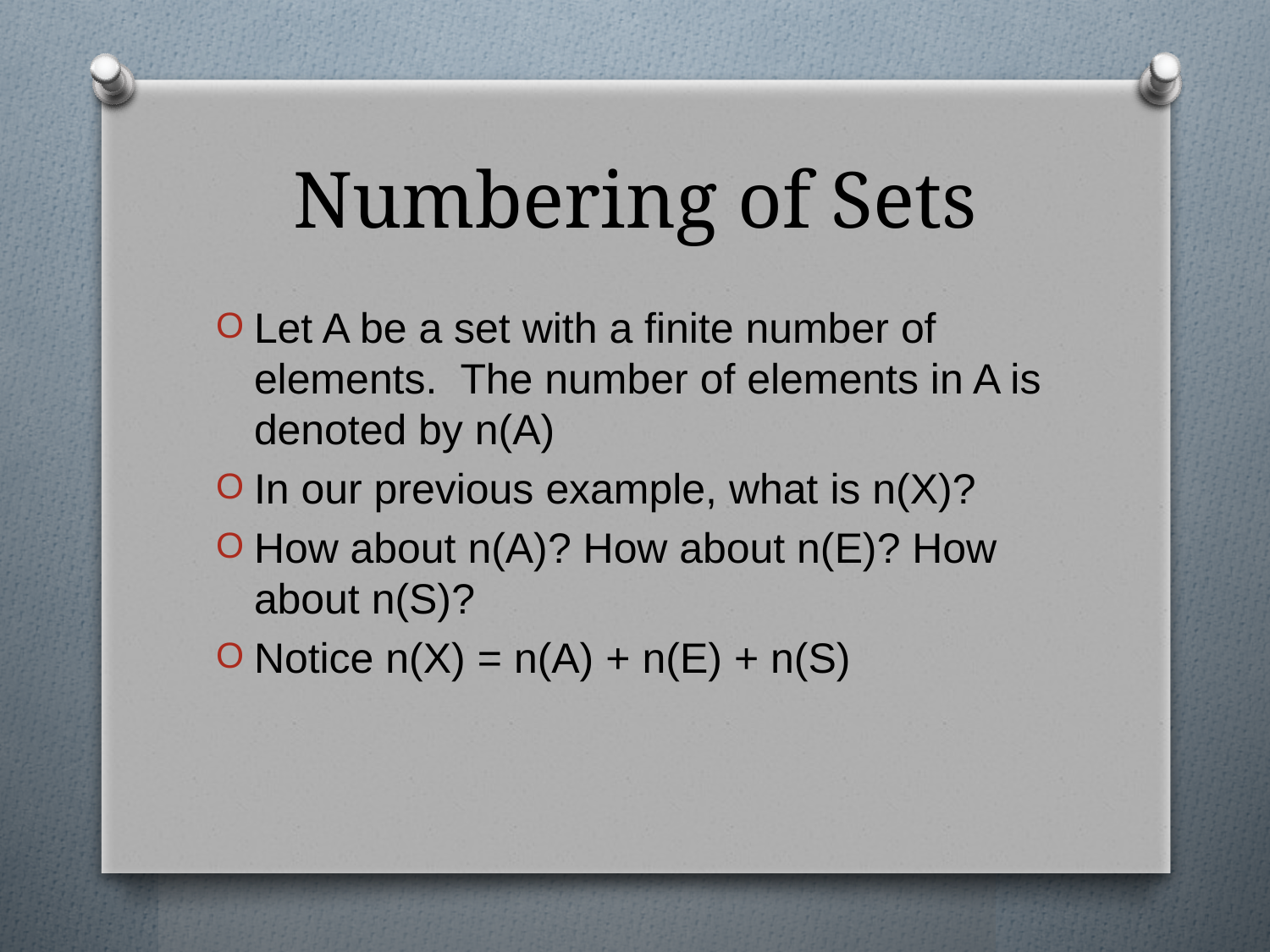

# Numbering of Sets
Let A be a set with a finite number of elements.  The number of elements in A is denoted by n(A)
In our previous example, what is n(X)?
How about n(A)? How about n(E)? How about n(S)?
Notice n(X) = n(A) + n(E) + n(S)